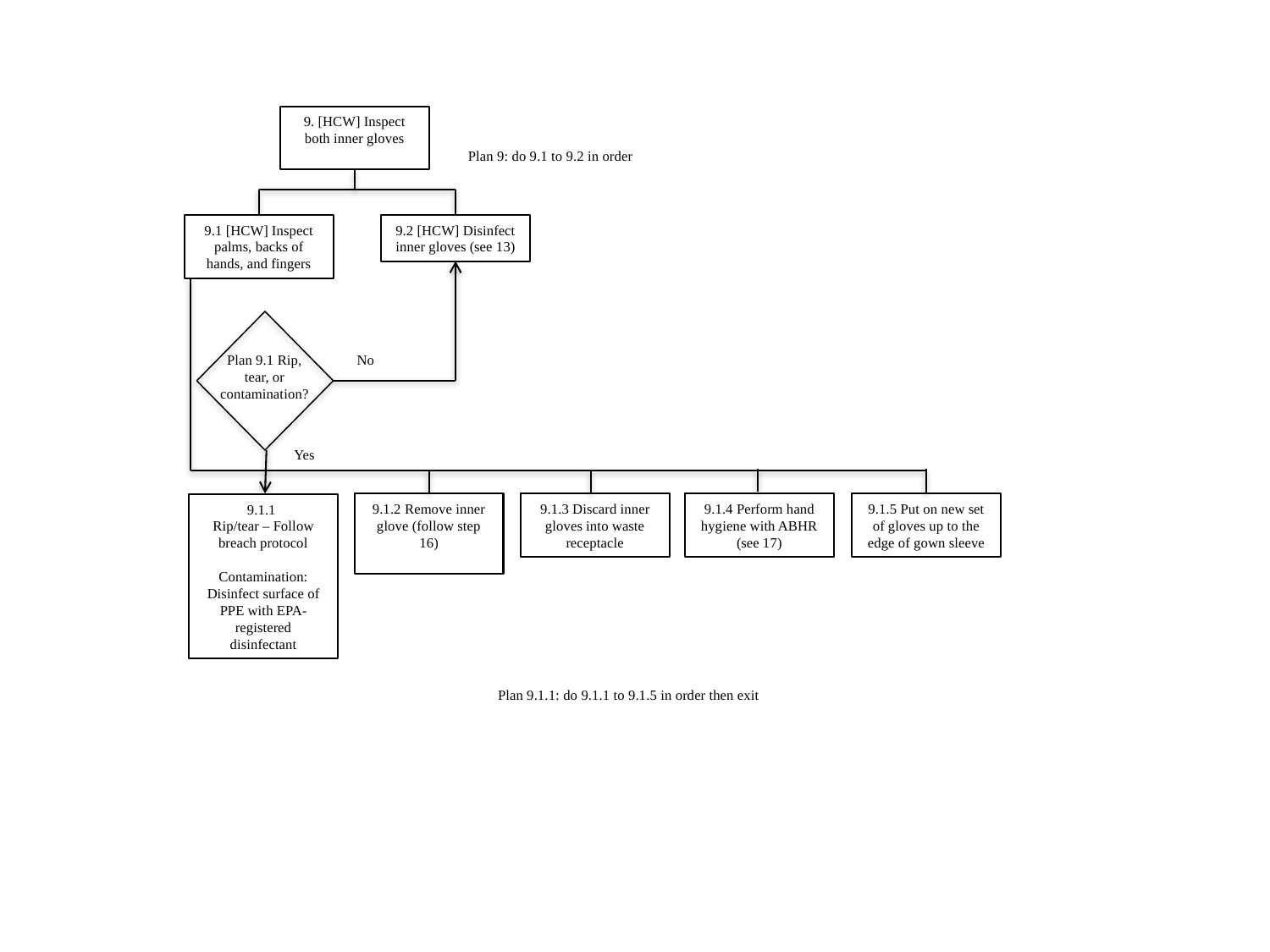

9. [HCW] Inspect both inner gloves

Plan 9: do 9.1 to 9.2 in order
9.1 [HCW] Inspect palms, backs of hands, and fingers
9.2 [HCW] Disinfect inner gloves (see 13)

Plan 9.1 Rip, tear, or contamination?
No
Yes
9.1.2 Remove inner glove (follow step 16)

9.1.3 Discard inner gloves into waste receptacle
9.1.4 Perform hand hygiene with ABHR
(see 17)
9.1.5 Put on new set of gloves up to the edge of gown sleeve
9.1.1
Rip/tear – Follow breach protocol

Contamination: Disinfect surface of PPE with EPA-registered disinfectant
Plan 9.1.1: do 9.1.1 to 9.1.5 in order then exit